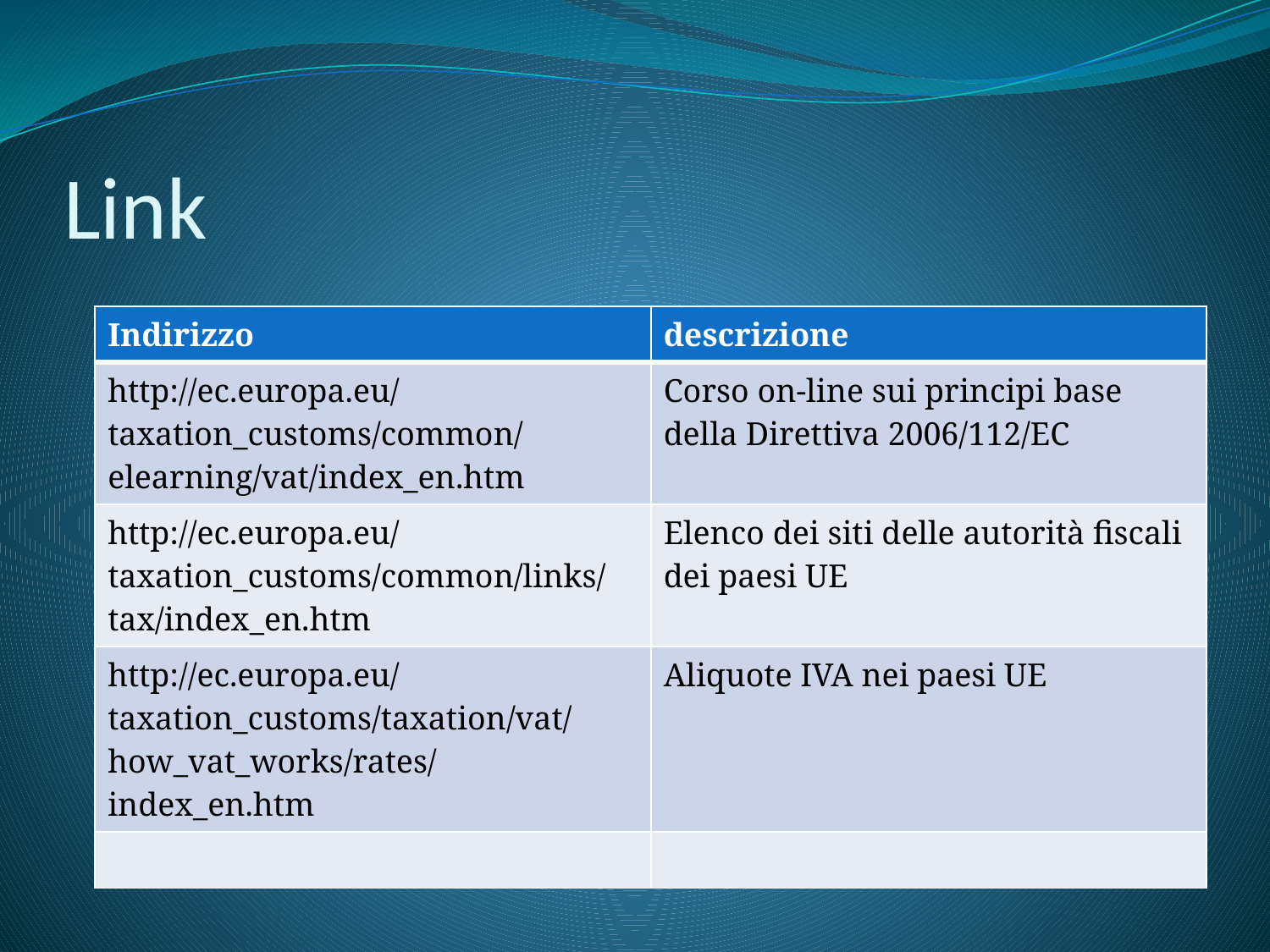

# Link
| Indirizzo | descrizione |
| --- | --- |
| http://ec.europa.eu/taxation\_customs/common/elearning/vat/index\_en.htm | Corso on-line sui principi base della Direttiva 2006/112/EC |
| http://ec.europa.eu/taxation\_customs/common/links/tax/index\_en.htm | Elenco dei siti delle autorità fiscali dei paesi UE |
| http://ec.europa.eu/taxation\_customs/taxation/vat/how\_vat\_works/rates/index\_en.htm | Aliquote IVA nei paesi UE |
|  |  |